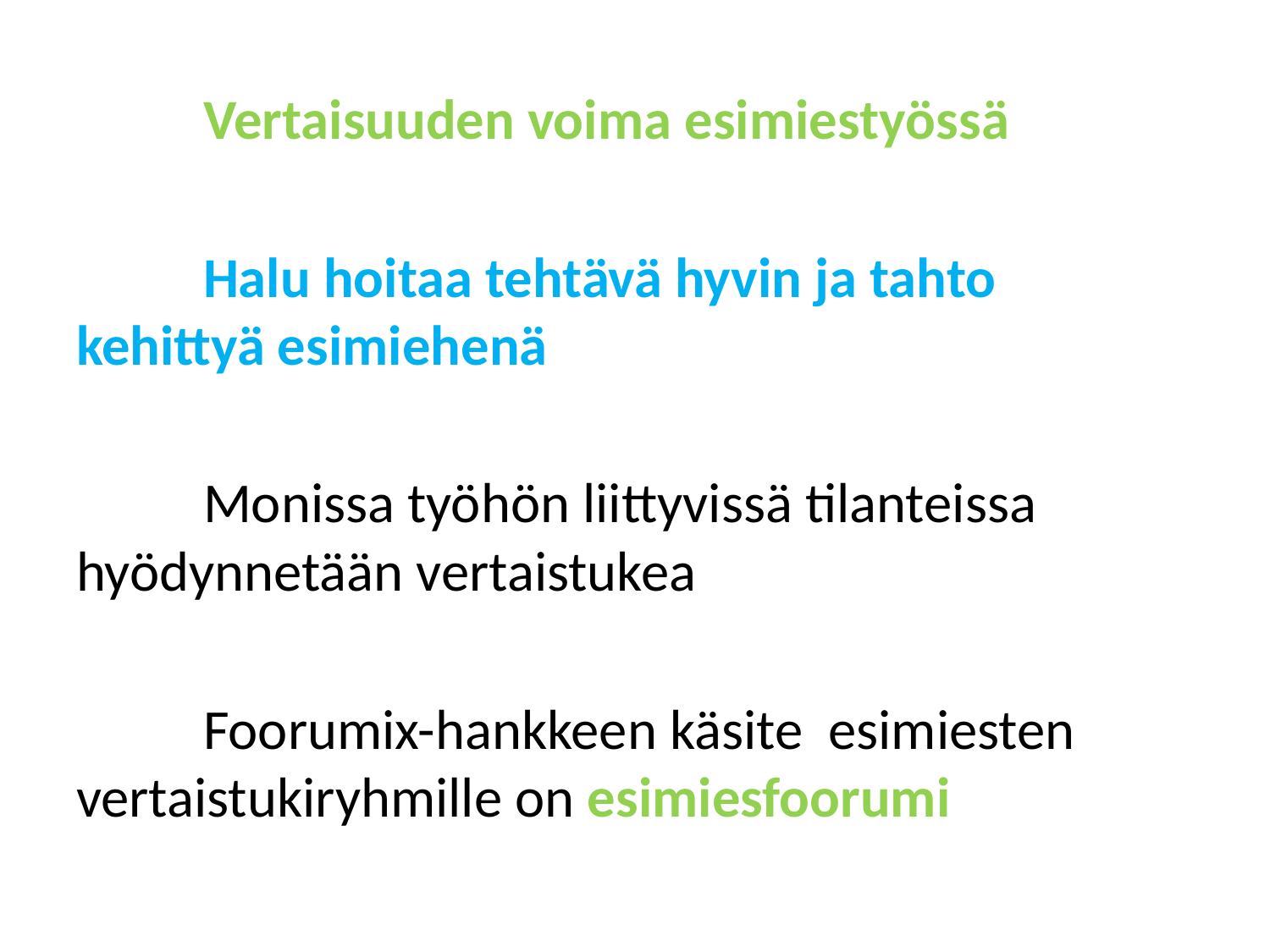

Vertaisuuden voima esimiestyössä

	Halu hoitaa tehtävä hyvin ja tahto 	kehittyä esimiehenä

	Monissa työhön liittyvissä tilanteissa 	hyödynnetään vertaistukea

	Foorumix-hankkeen käsite  esimiesten 	vertaistukiryhmille on esimiesfoorumi